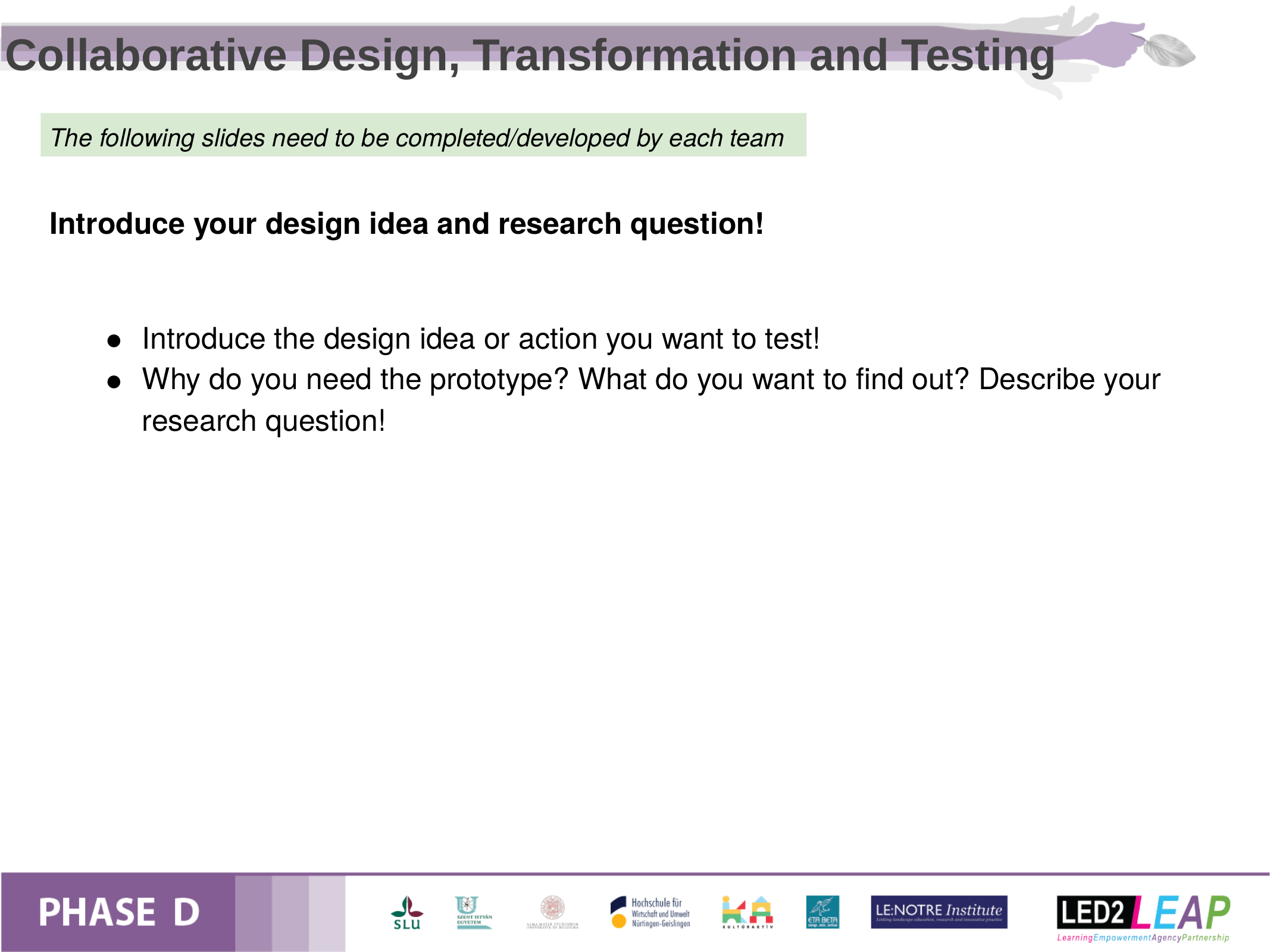

Collaborative Design, Transformation and Testing
The following slides need to be completed/developed by each team

Introduce your design idea and research question!

Introduce the design idea or action you want to test!
Why do you need the prototype? What do you want to find out? Describe your research question!